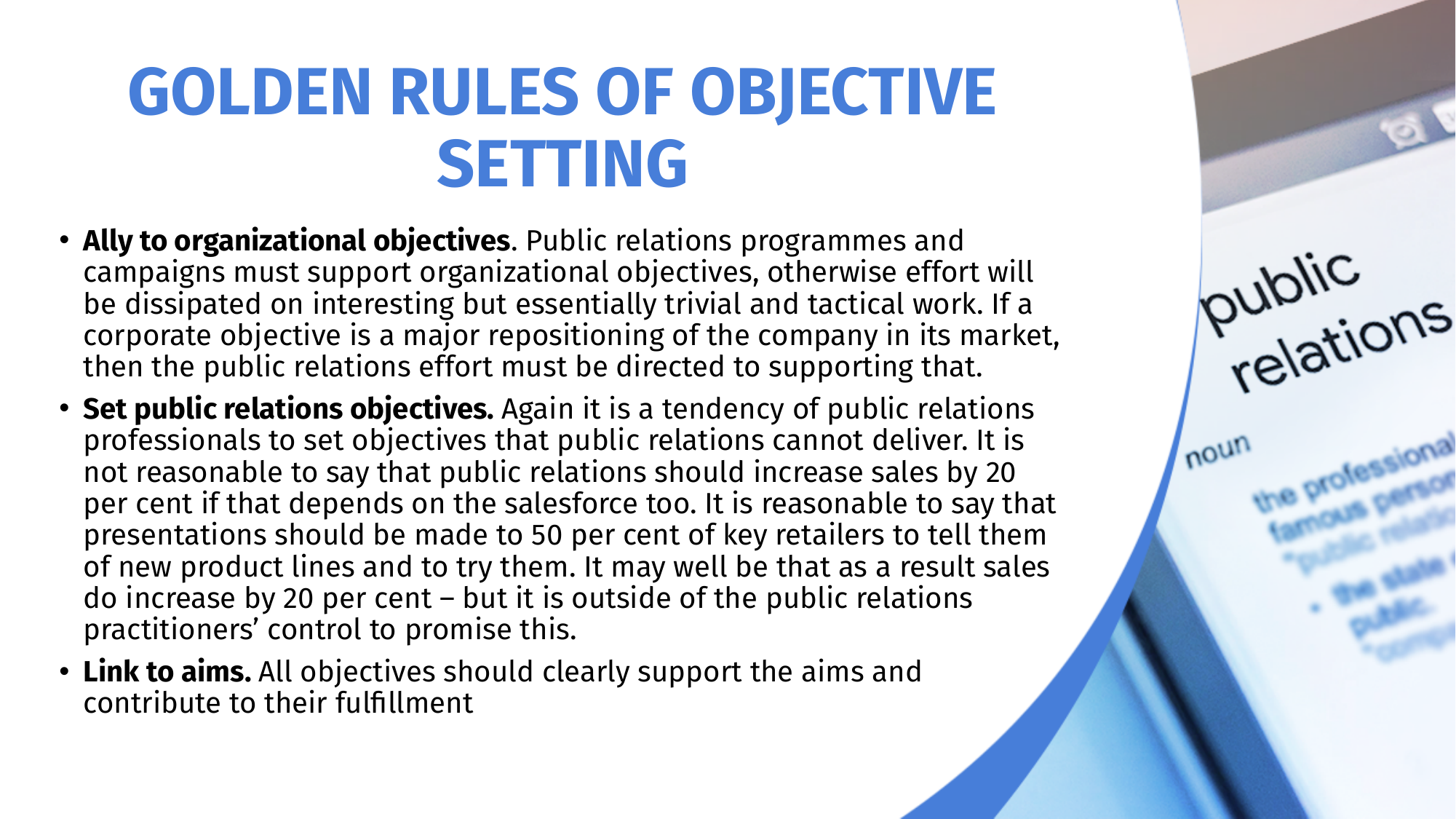

# GOLDEN RULES OF OBJECTIVE SETTING
Ally to organizational objectives. Public relations programmes and campaigns must support organizational objectives, otherwise effort will be dissipated on interesting but essentially trivial and tactical work. If a corporate objective is a major repositioning of the company in its market, then the public relations effort must be directed to supporting that.
Set public relations objectives. Again it is a tendency of public relations professionals to set objectives that public relations cannot deliver. It is not reasonable to say that public relations should increase sales by 20 per cent if that depends on the salesforce too. It is reasonable to say that presentations should be made to 50 per cent of key retailers to tell them of new product lines and to try them. It may well be that as a result sales do increase by 20 per cent – but it is outside of the public relations practitioners’ control to promise this.
Link to aims. All objectives should clearly support the aims and contribute to their fulfillment